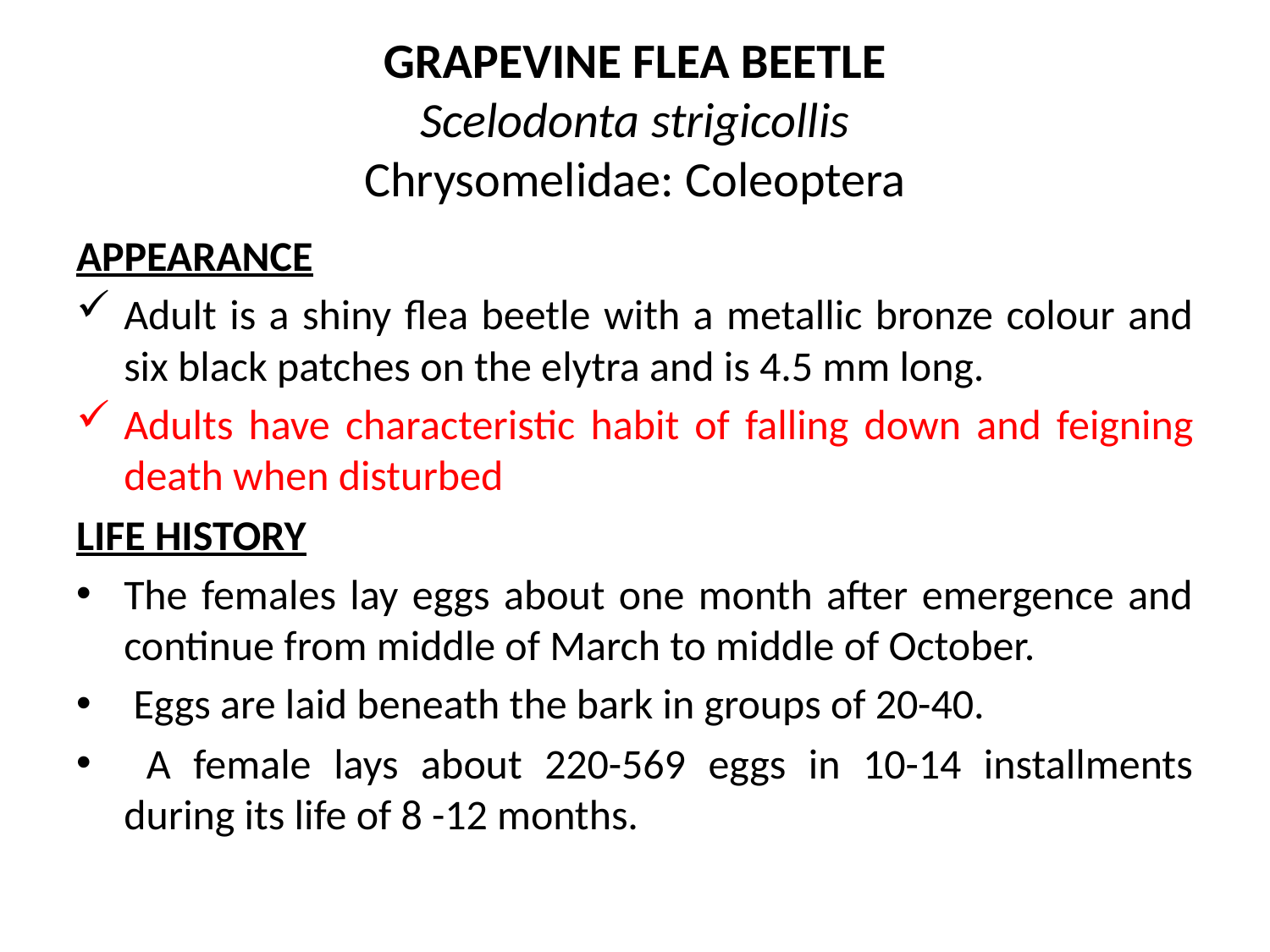

# GRAPEVINE FLEA BEETLE Scelodonta strigicollis Chrysomelidae: Coleoptera
APPEARANCE
Adult is a shiny flea beetle with a metallic bronze colour and six black patches on the elytra and is 4.5 mm long.
Adults have characteristic habit of falling down and feigning death when disturbed
LIFE HISTORY
The females lay eggs about one month after emergence and continue from middle of March to middle of October.
 Eggs are laid beneath the bark in groups of 20-40.
 A female lays about 220-569 eggs in 10-14 installments during its life of 8 -12 months.